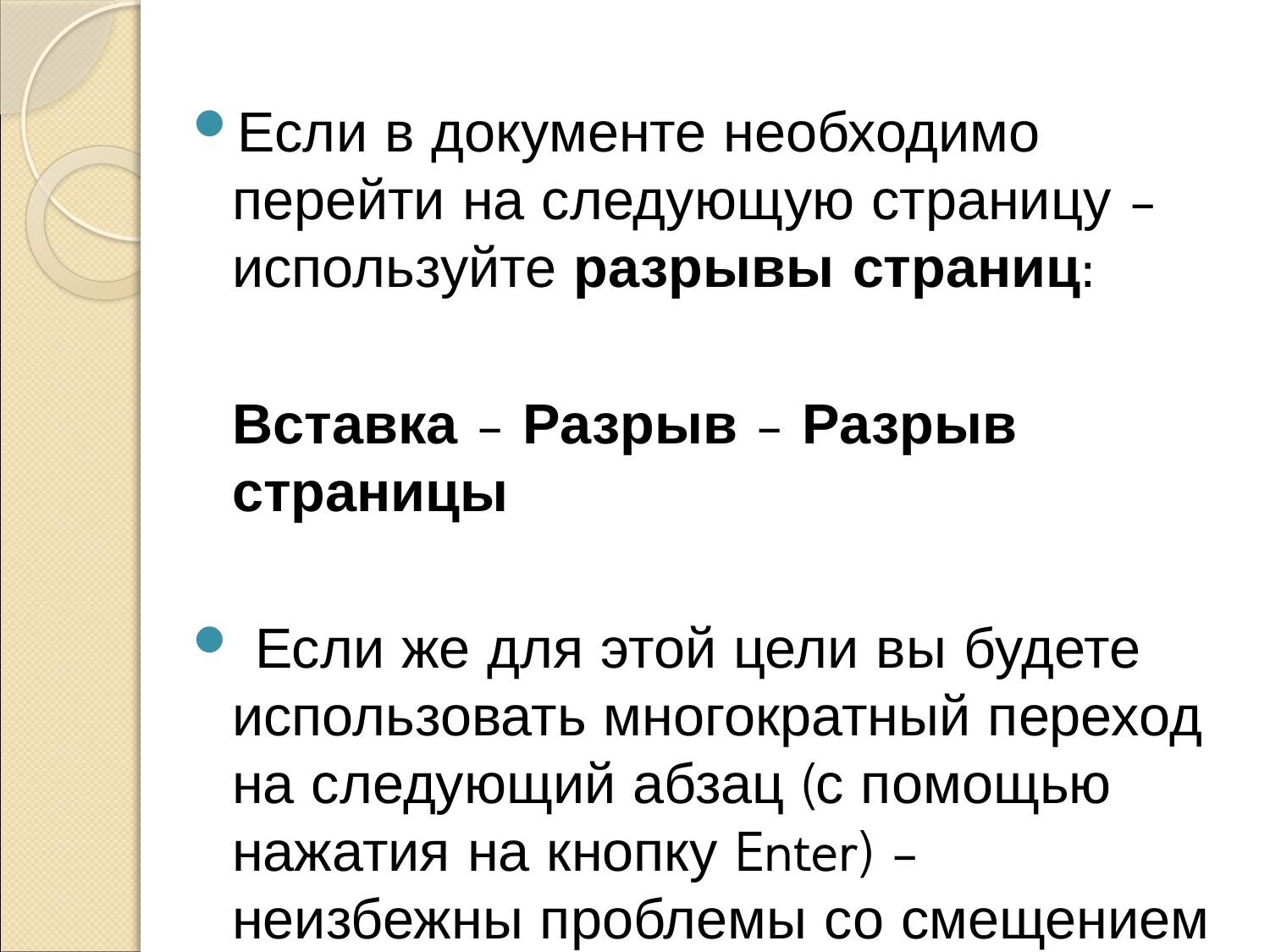

Если в документе необходимо перейти на следующую страницу – используйте разрывы страниц:

	Вставка – Разрыв – Разрыв страницы

 Если же для этой цели вы будете использовать многократный переход на следующий абзац (с помощью нажатия на кнопку Enter) – неизбежны проблемы со смещением текста.